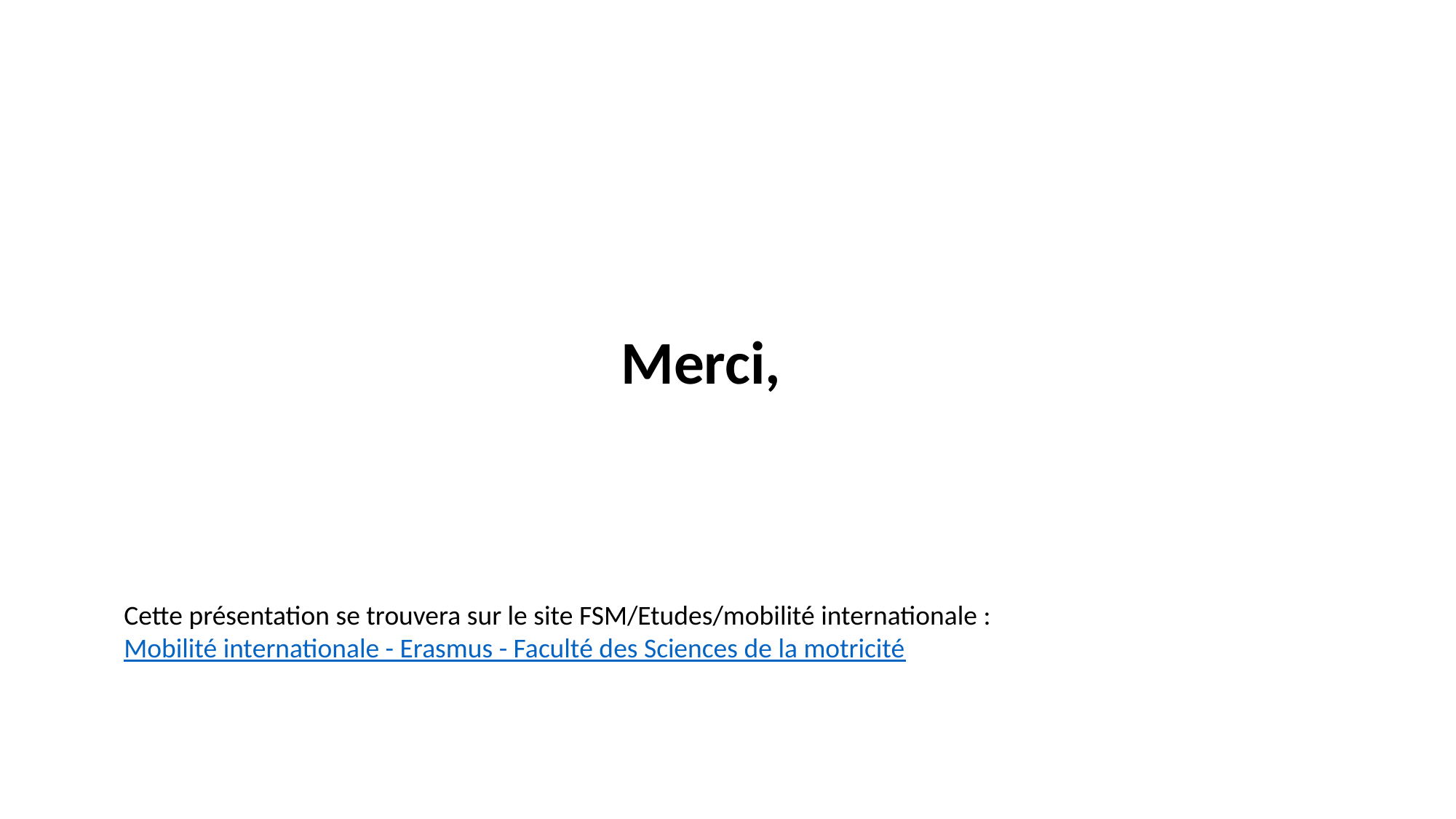

Merci,
Cette présentation se trouvera sur le site FSM/Etudes/mobilité internationale :
Mobilité internationale - Erasmus - Faculté des Sciences de la motricité